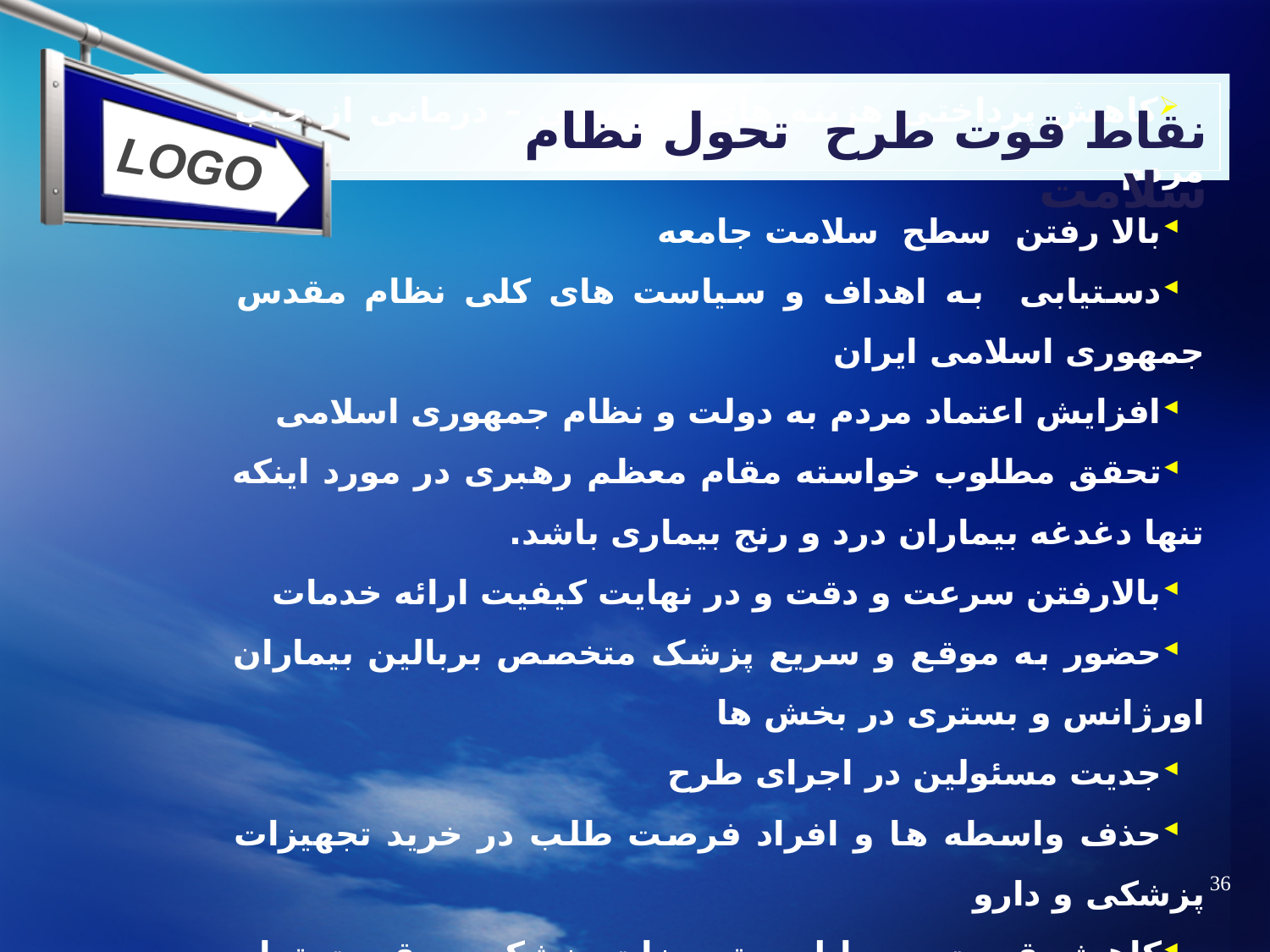

نقاط قوت طرح  تحول نظام سلامت

کاهش پرداختی هزینه های تشخیصی – درمانی از جیب مردم
بالا رفتن  سطح  سلامت جامعه
دستیابی  به اهداف و سیاست های کلی نظام مقدس جمهوری اسلامی ایران
افزایش اعتماد مردم به دولت و نظام جمهوری اسلامی
تحقق مطلوب خواسته مقام معظم رهبری در مورد اینکه تنها دغدغه بیماران درد و رنج بیماری باشد.
بالارفتن سرعت و دقت و در نهایت کیفیت ارائه خدمات
حضور به موقع و سریع پزشک متخصص بربالین بیماران اورژانس و بستری در بخش ها
جدیت مسئولین در اجرای طرح
حذف واسطه ها و افراد فرصت طلب در خرید تجهیزات پزشکی و دارو
کاهش قیمت  وسایل و تجهیزات پزشکی و قیمت تمام شده خدمات
36